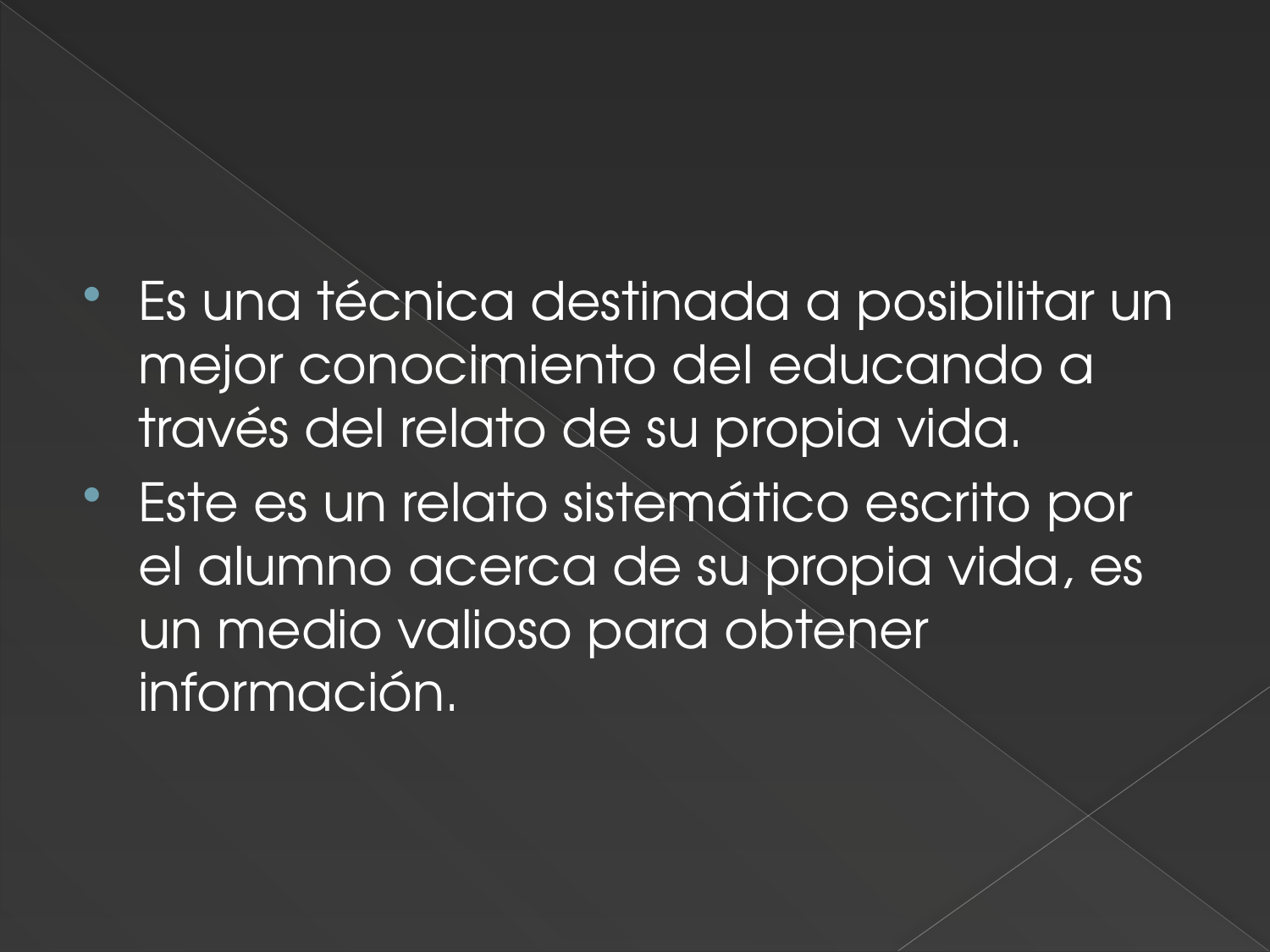

#
Es una técnica destinada a posibilitar un mejor conocimiento del educando a través del relato de su propia vida.
Este es un relato sistemático escrito por el alumno acerca de su propia vida, es un medio valioso para obtener información.